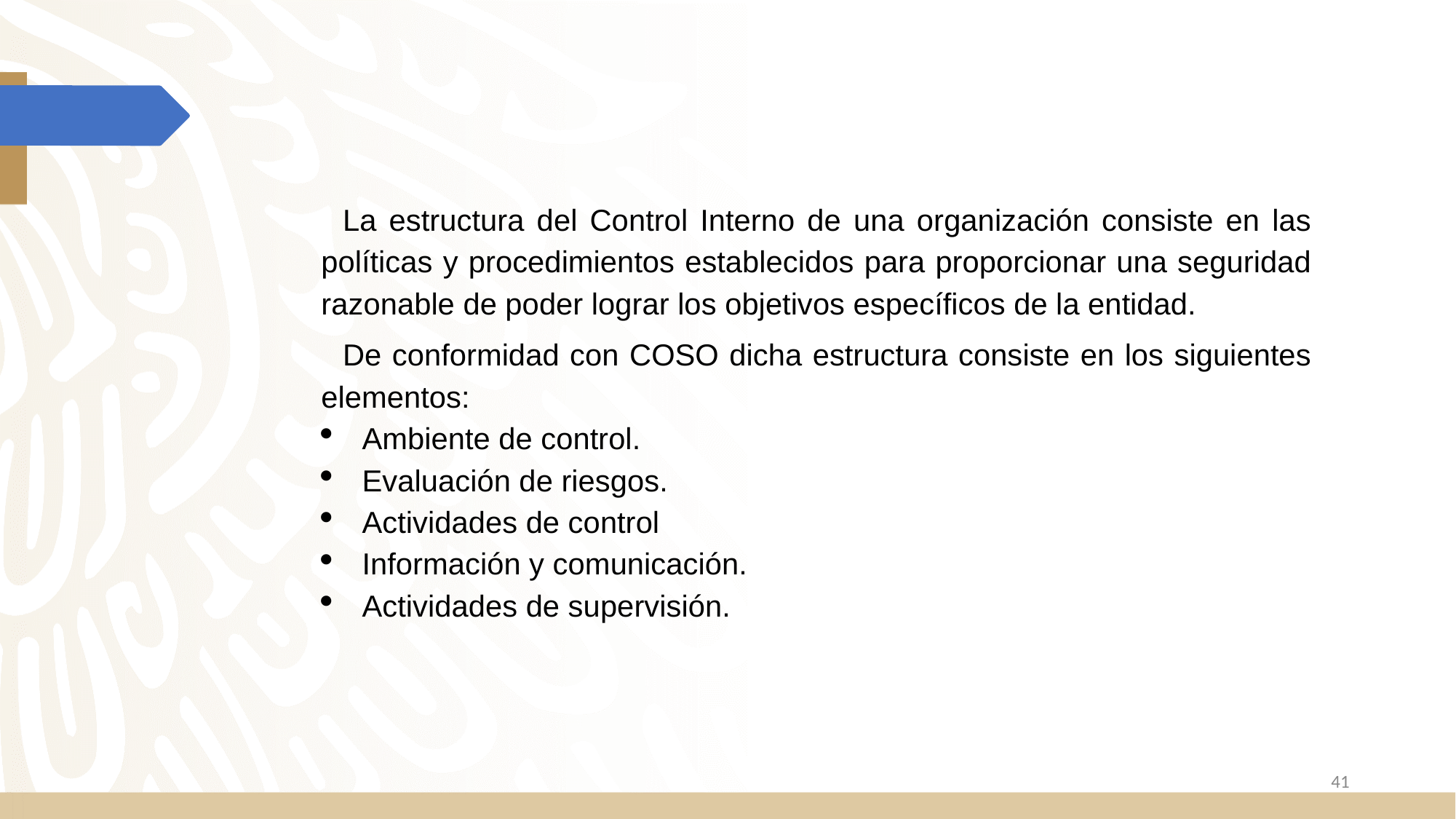

La estructura del Control Interno de una organización consiste en las políticas y procedimientos establecidos para proporcionar una seguridad razonable de poder lograr los objetivos específicos de la entidad.
De conformidad con COSO dicha estructura consiste en los siguientes elementos:
Ambiente de control.
Evaluación de riesgos.
Actividades de control
Información y comunicación.
Actividades de supervisión.
41